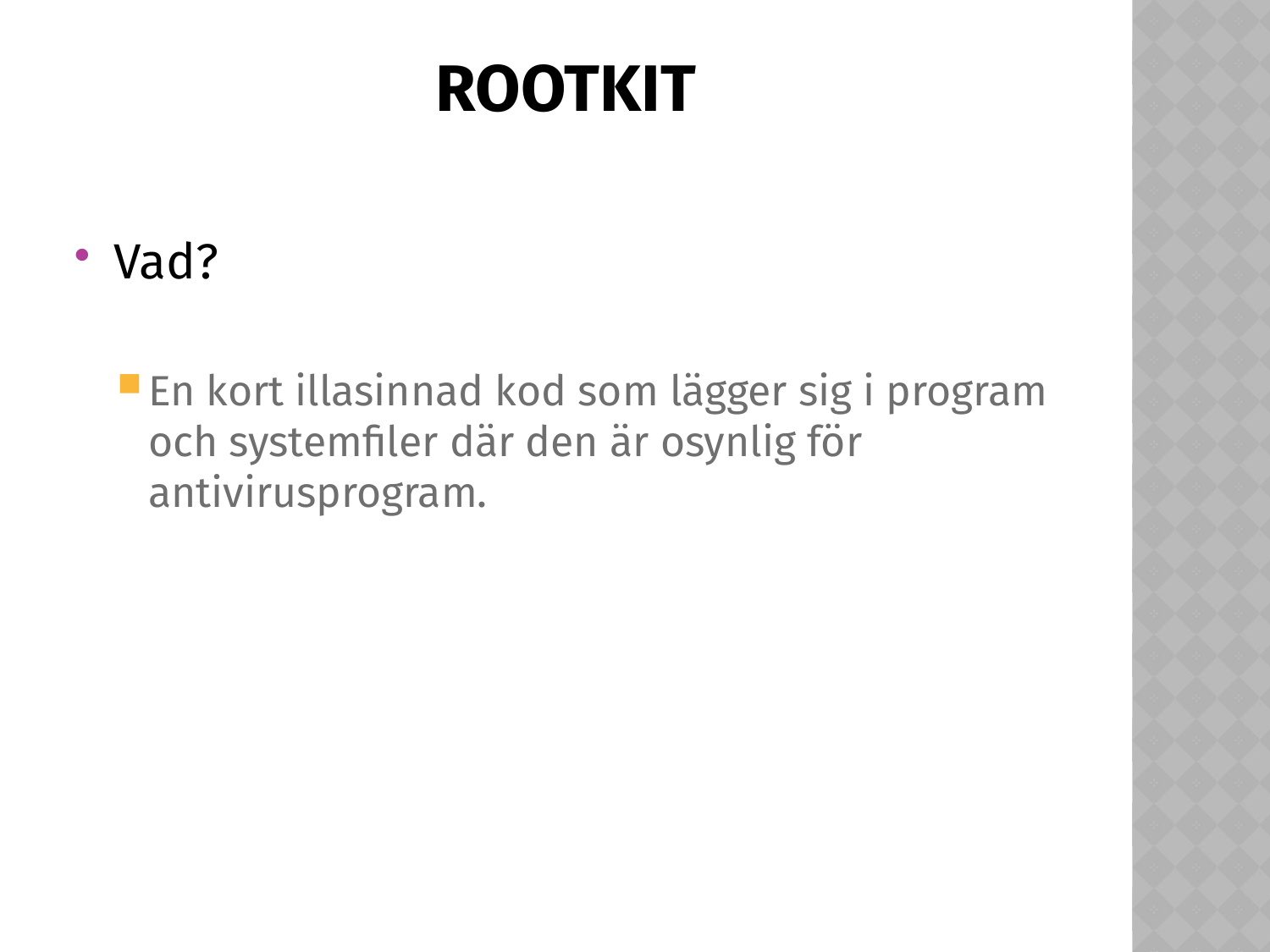

# Rootkit
Vad?

En kort illasinnad kod som lägger sig i program och systemfiler där den är osynlig för antivirusprogram.